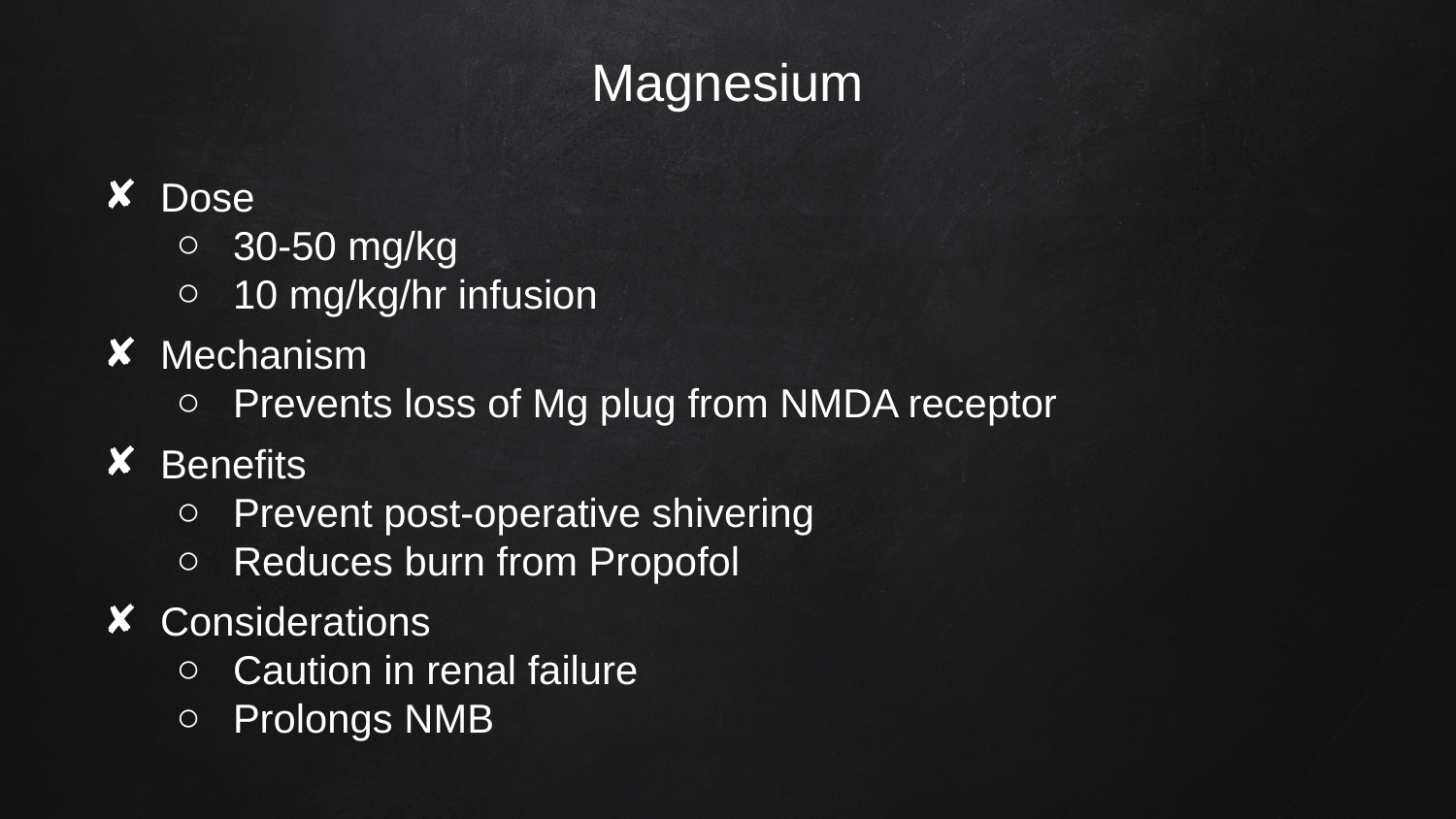

# Magnesium
Dose
30-50 mg/kg
10 mg/kg/hr infusion
Mechanism
Prevents loss of Mg plug from NMDA receptor
Benefits
Prevent post-operative shivering
Reduces burn from Propofol
Considerations
Caution in renal failure
Prolongs NMB